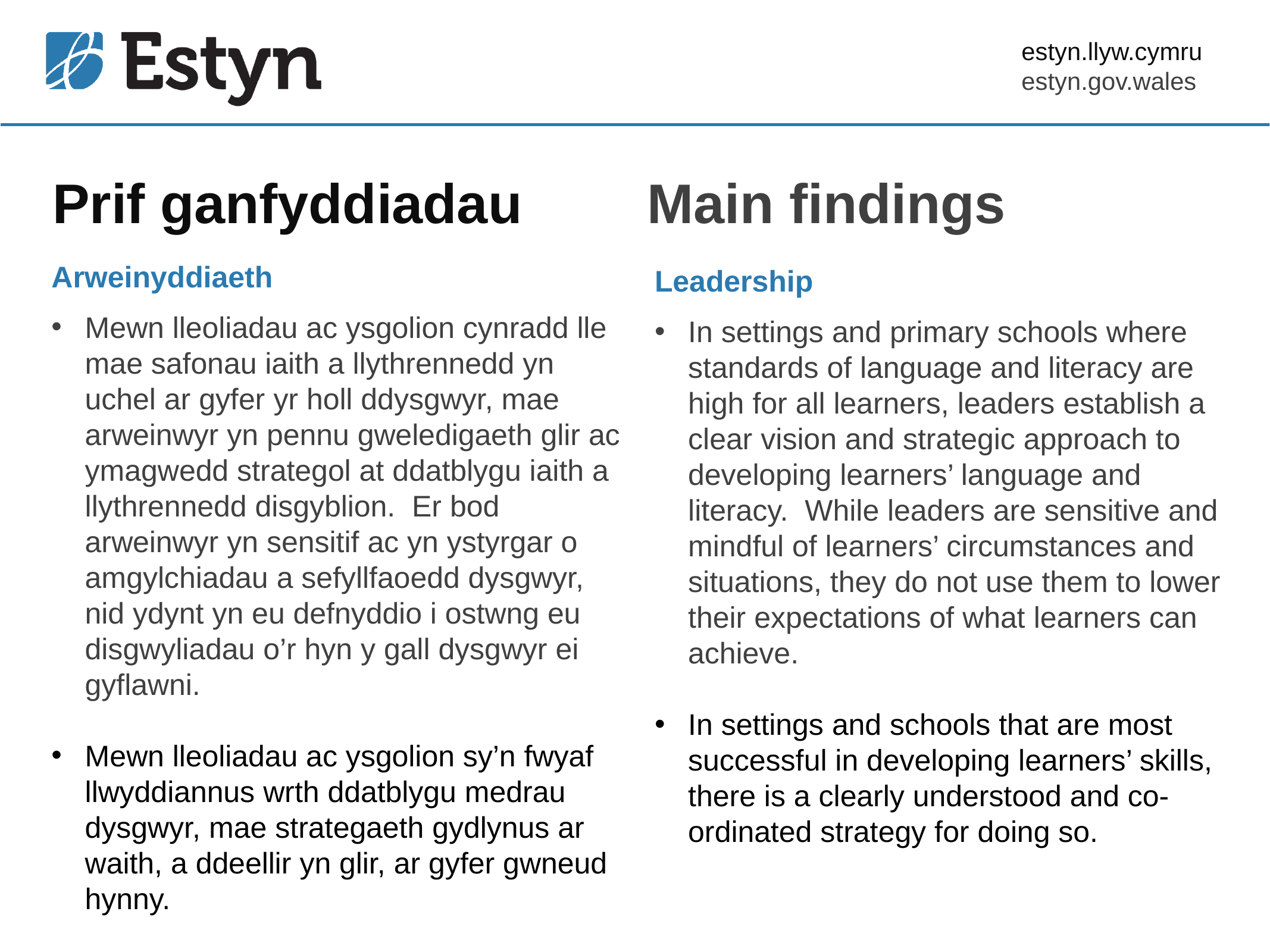

# Prif ganfyddiadau
Main findings
Arweinyddiaeth
Mewn lleoliadau ac ysgolion cynradd lle mae safonau iaith a llythrennedd yn uchel ar gyfer yr holl ddysgwyr, mae arweinwyr yn pennu gweledigaeth glir ac ymagwedd strategol at ddatblygu iaith a llythrennedd disgyblion.  Er bod arweinwyr yn sensitif ac yn ystyrgar o amgylchiadau a sefyllfaoedd dysgwyr, nid ydynt yn eu defnyddio i ostwng eu disgwyliadau o’r hyn y gall dysgwyr ei gyflawni.

Mewn lleoliadau ac ysgolion sy’n fwyaf llwyddiannus wrth ddatblygu medrau dysgwyr, mae strategaeth gydlynus ar waith, a ddeellir yn glir, ar gyfer gwneud hynny.
Leadership
In settings and primary schools where standards of language and literacy are high for all learners, leaders establish a clear vision and strategic approach to developing learners’ language and literacy.  While leaders are sensitive and mindful of learners’ circumstances and situations, they do not use them to lower their expectations of what learners can achieve.

In settings and schools that are most successful in developing learners’ skills, there is a clearly understood and co-ordinated strategy for doing so.